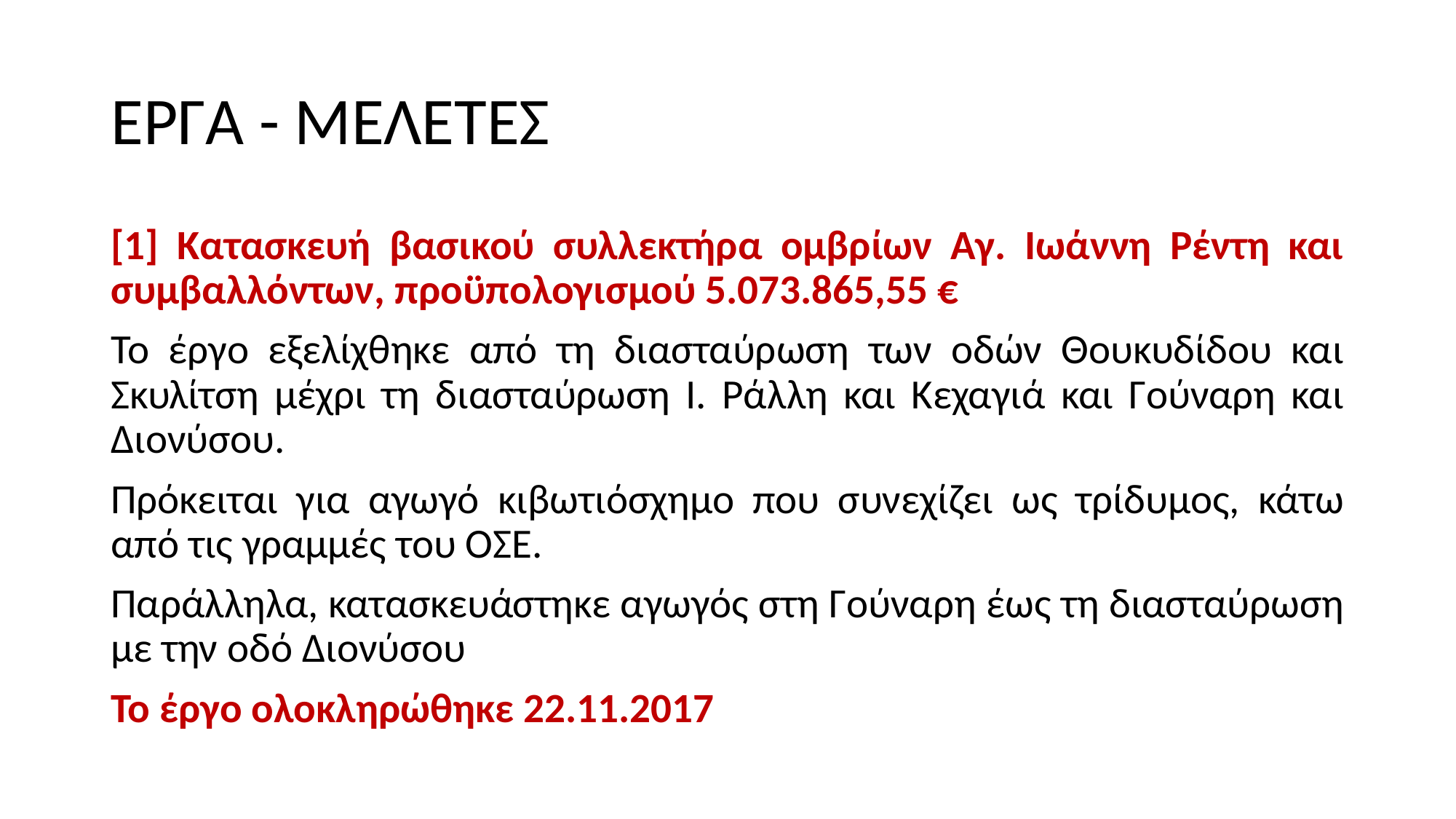

# ΕΡΓΑ - ΜΕΛΕΤΕΣ
[1] Κατασκευή βασικού συλλεκτήρα ομβρίων Αγ. Ιωάννη Ρέντη και συμβαλλόντων, προϋπολογισμού 5.073.865,55 €
Το έργο εξελίχθηκε από τη διασταύρωση των οδών Θουκυδίδου και Σκυλίτση μέχρι τη διασταύρωση Ι. Ράλλη και Κεχαγιά και Γούναρη και Διονύσου.
Πρόκειται για αγωγό κιβωτιόσχημο που συνεχίζει ως τρίδυμος, κάτω από τις γραμμές του ΟΣΕ.
Παράλληλα, κατασκευάστηκε αγωγός στη Γούναρη έως τη διασταύρωση με την οδό Διονύσου
Το έργο ολοκληρώθηκε 22.11.2017